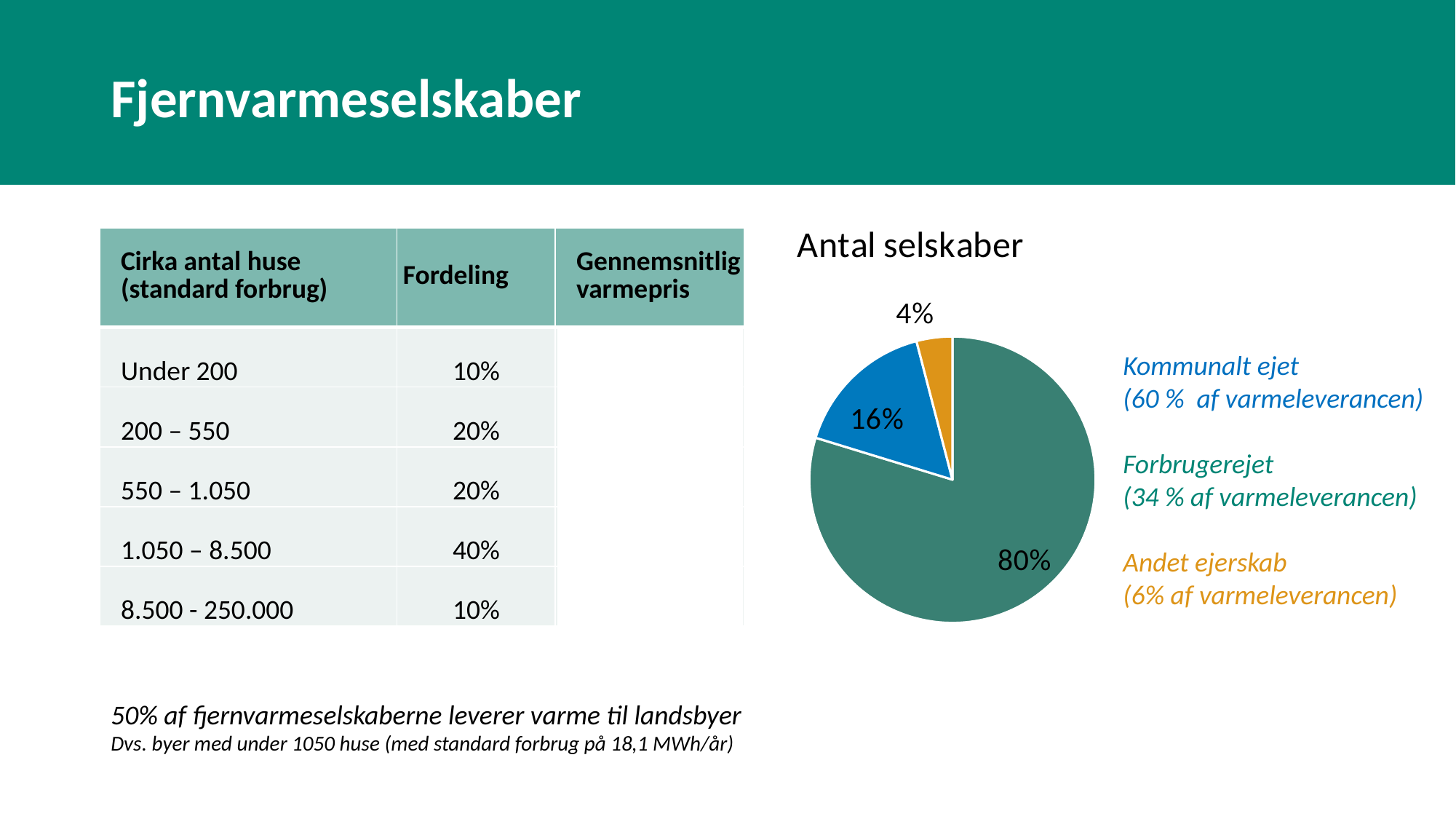

# Fjernvarmeselskaber

### Chart: Antal selskaber

| Category |  |
|---|---|
| Andelsselskab | 295.0 |
| Kommunalt ejet | 60.0 |
| Andet ejerskab | 15.0 |
| Cirka antal huse (standard forbrug) | Fordeling | Gennemsnitlig varmepris |
| --- | --- | --- |
| Under 200 | 10% | 18.300 DKK/år |
| 200 – 550 | 20% | 16.800 DKK/år |
| 550 – 1.050 | 20% | 14.900 DKK/år |
| 1.050 – 8.500 | 40% | 13.300 DKK/år |
| 8.500 - 250.000 | 10% | 12.800 DKK/år |

Kommunalt ejet
(60 %  af varmeleverancen)

Forbrugerejet
(34 % af varmeleverancen)

Andet ejerskab
(6% af varmeleverancen)
50% af fjernvarmeselskaberne leverer varme til landsbyer
Dvs. byer med under 1050 huse (med standard forbrug på 18,1 MWh/år)